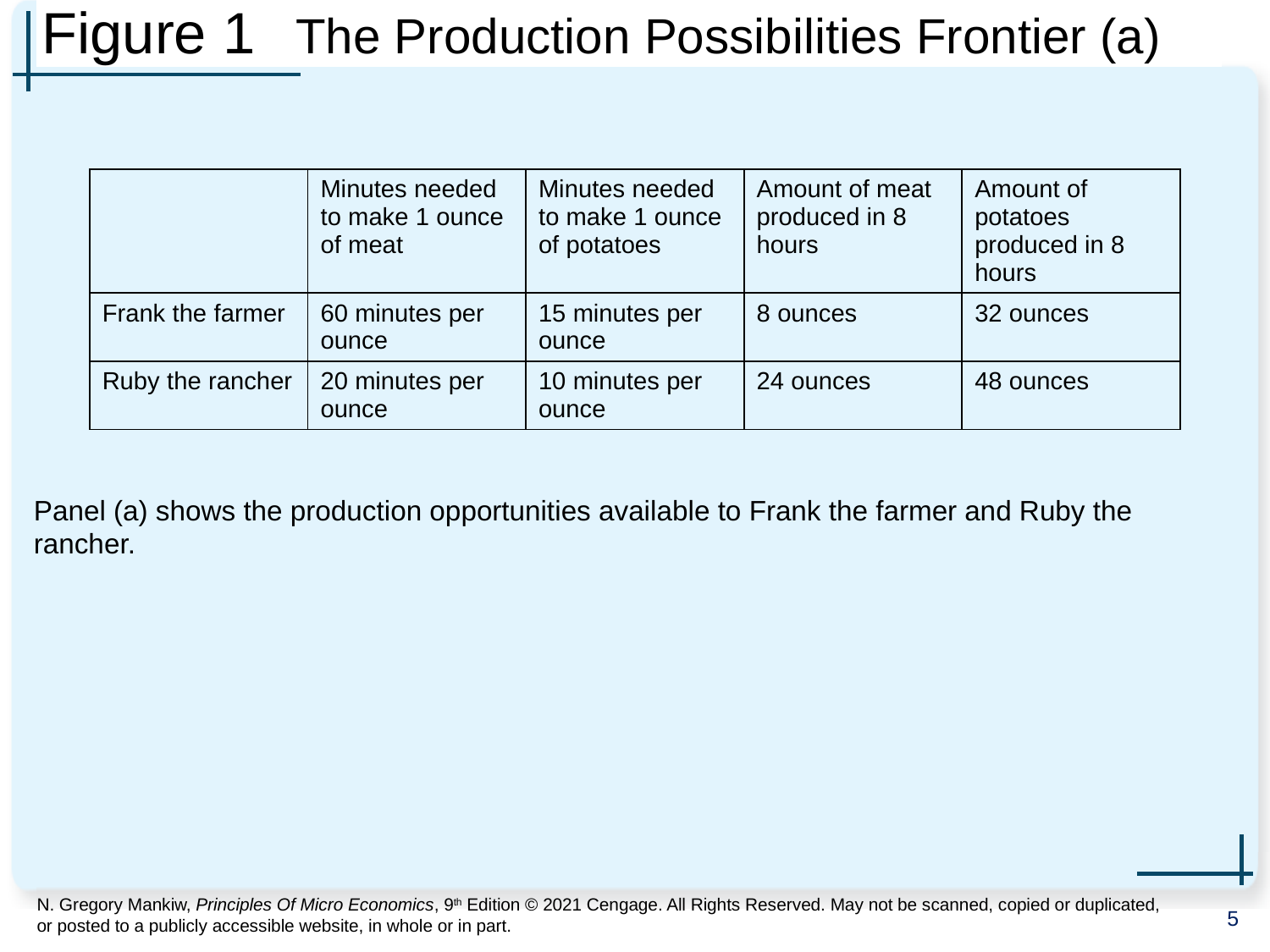

# Figure 1	The Production Possibilities Frontier (a)
| Empty cell | Minutes needed to make 1 ounce of meat | Minutes needed to make 1 ounce of potatoes | Amount of meat produced in 8 hours | Amount of potatoes produced in 8 hours |
| --- | --- | --- | --- | --- |
| Frank the farmer | 60 minutes per ounce | 15 minutes per ounce | 8 ounces | 32 ounces |
| Ruby the rancher | 20 minutes per ounce | 10 minutes per ounce | 24 ounces | 48 ounces |
Panel (a) shows the production opportunities available to Frank the farmer and Ruby the rancher.
5